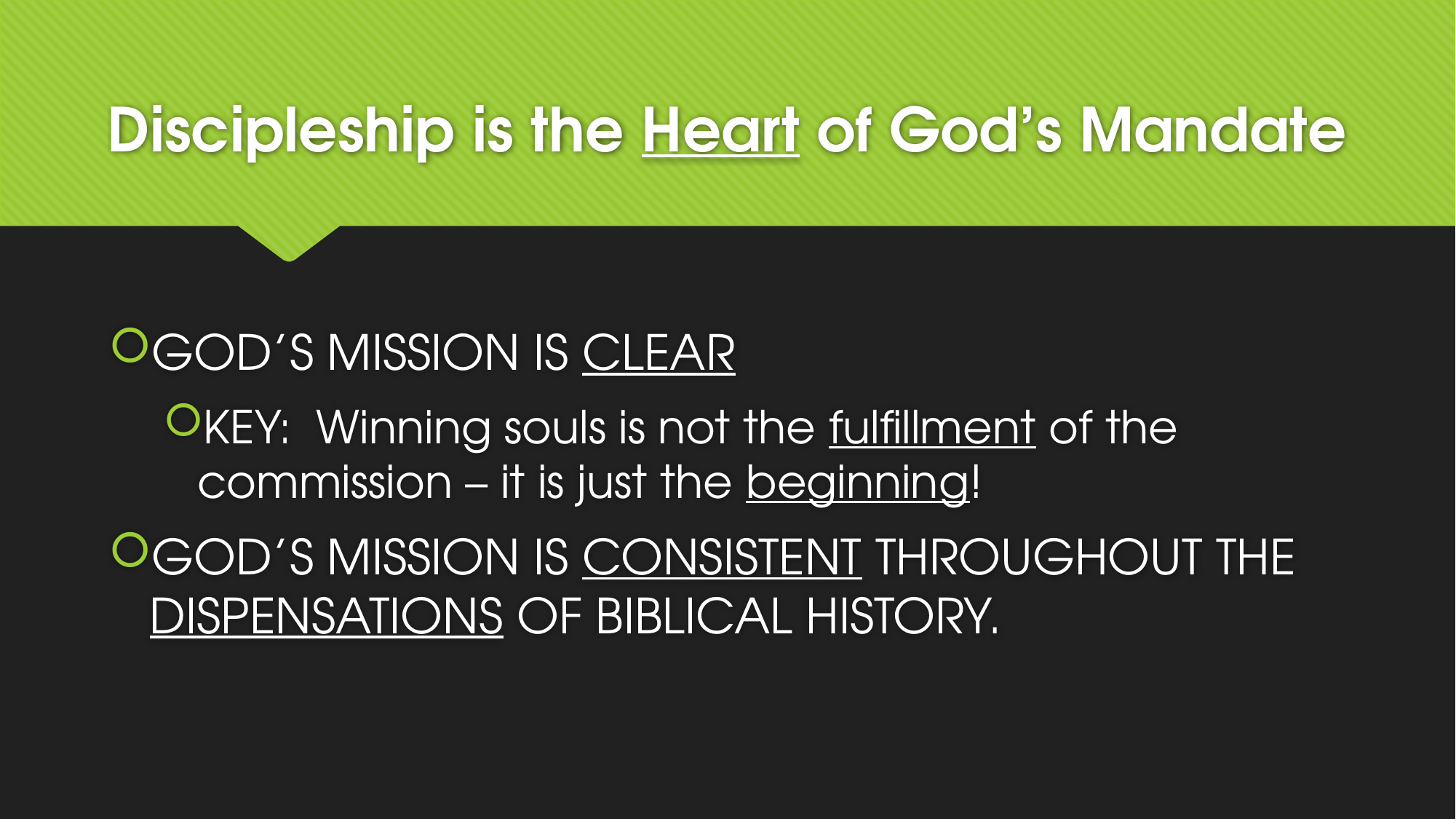

# Discipleship is the Heart of God’s Mandate
GOD’S MISSION IS CLEAR
KEY:  Winning souls is not the fulfillment of the commission – it is just the beginning!
GOD’S MISSION IS CONSISTENT THROUGHOUT THE DISPENSATIONS OF BIBLICAL HISTORY.